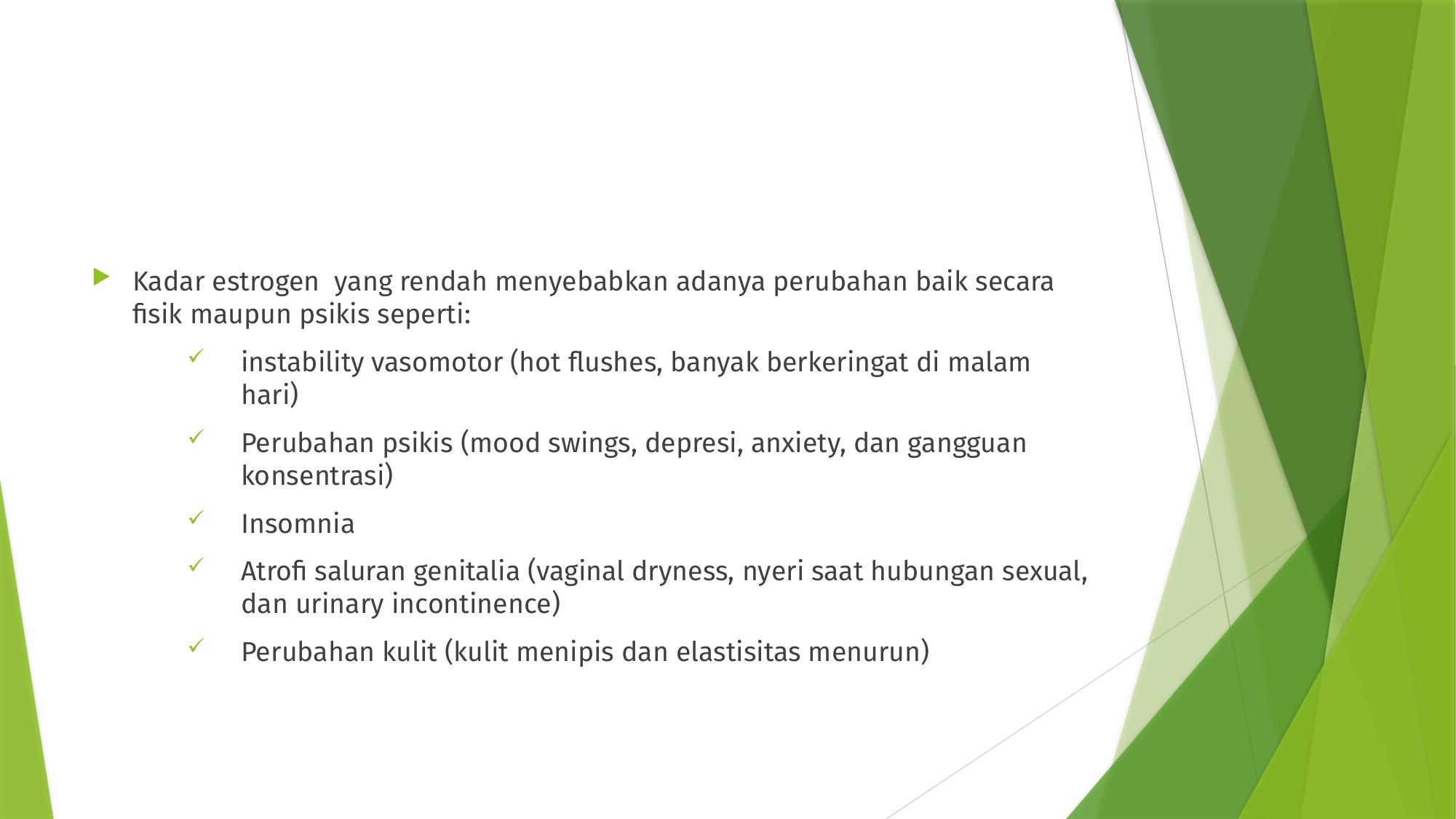

#
Kadar estrogen  yang rendah menyebabkan adanya perubahan baik secara fisik maupun psikis seperti:
instability vasomotor (hot flushes, banyak berkeringat di malam hari)
Perubahan psikis (mood swings, depresi, anxiety, dan gangguan konsentrasi)
Insomnia
Atrofi saluran genitalia (vaginal dryness, nyeri saat hubungan sexual, dan urinary incontinence)
Perubahan kulit (kulit menipis dan elastisitas menurun)